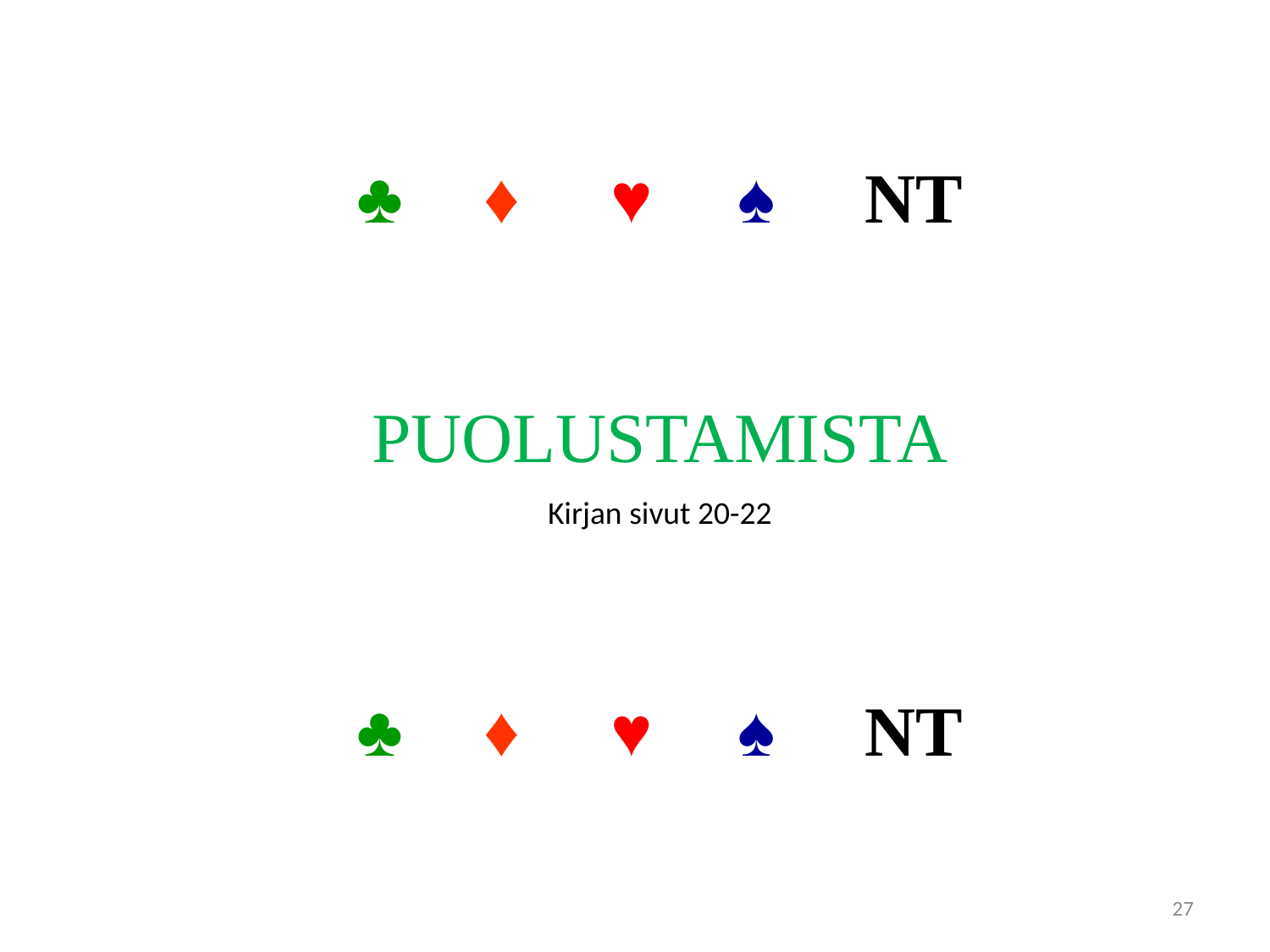

♣	♦	♥	♠	NT

PUOLUSTAMISTA
Kirjan sivut 20-22

♣	♦	♥	♠	NT
27